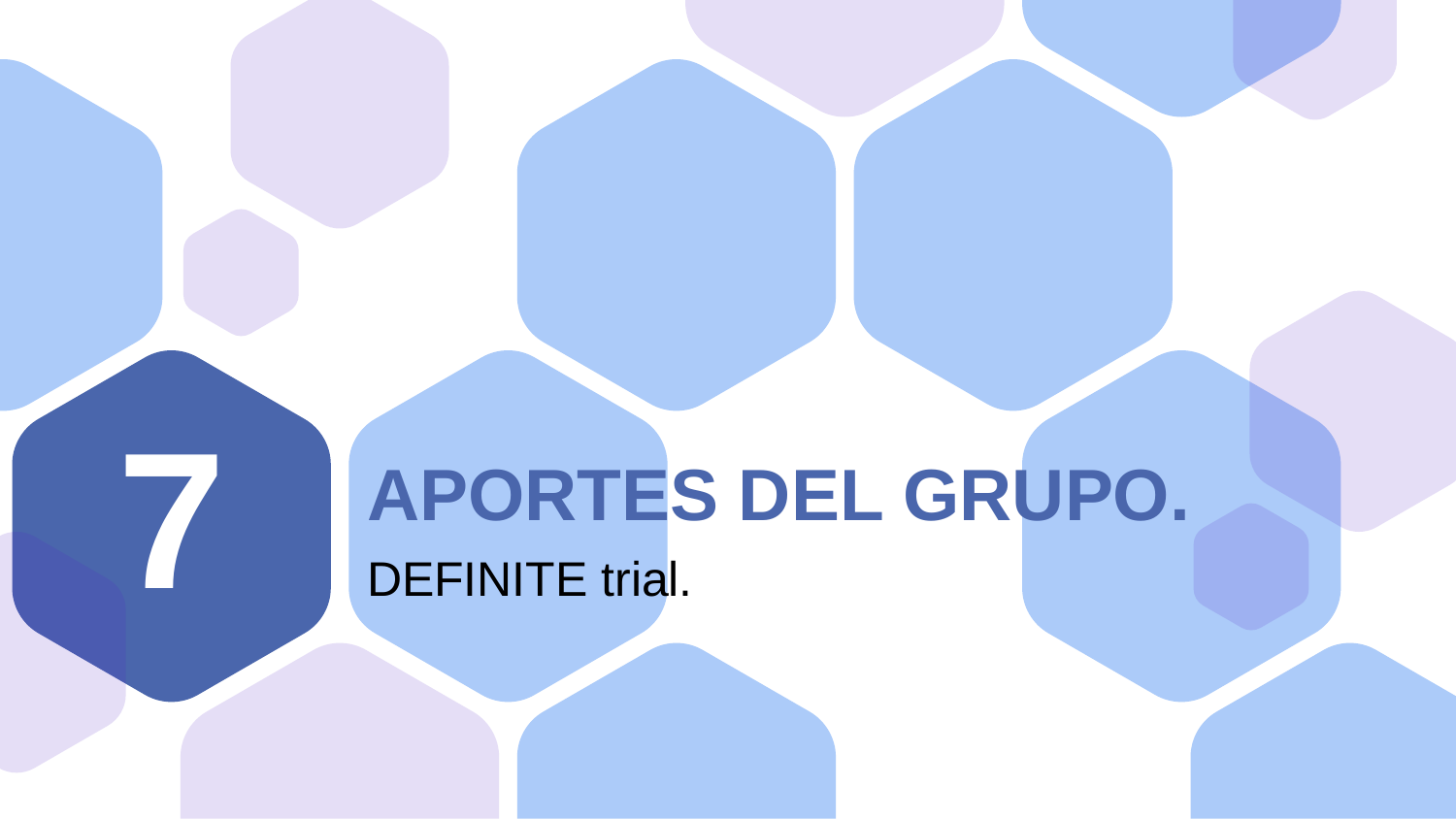

7
# APORTES DEL GRUPO.
DEFINITE trial.